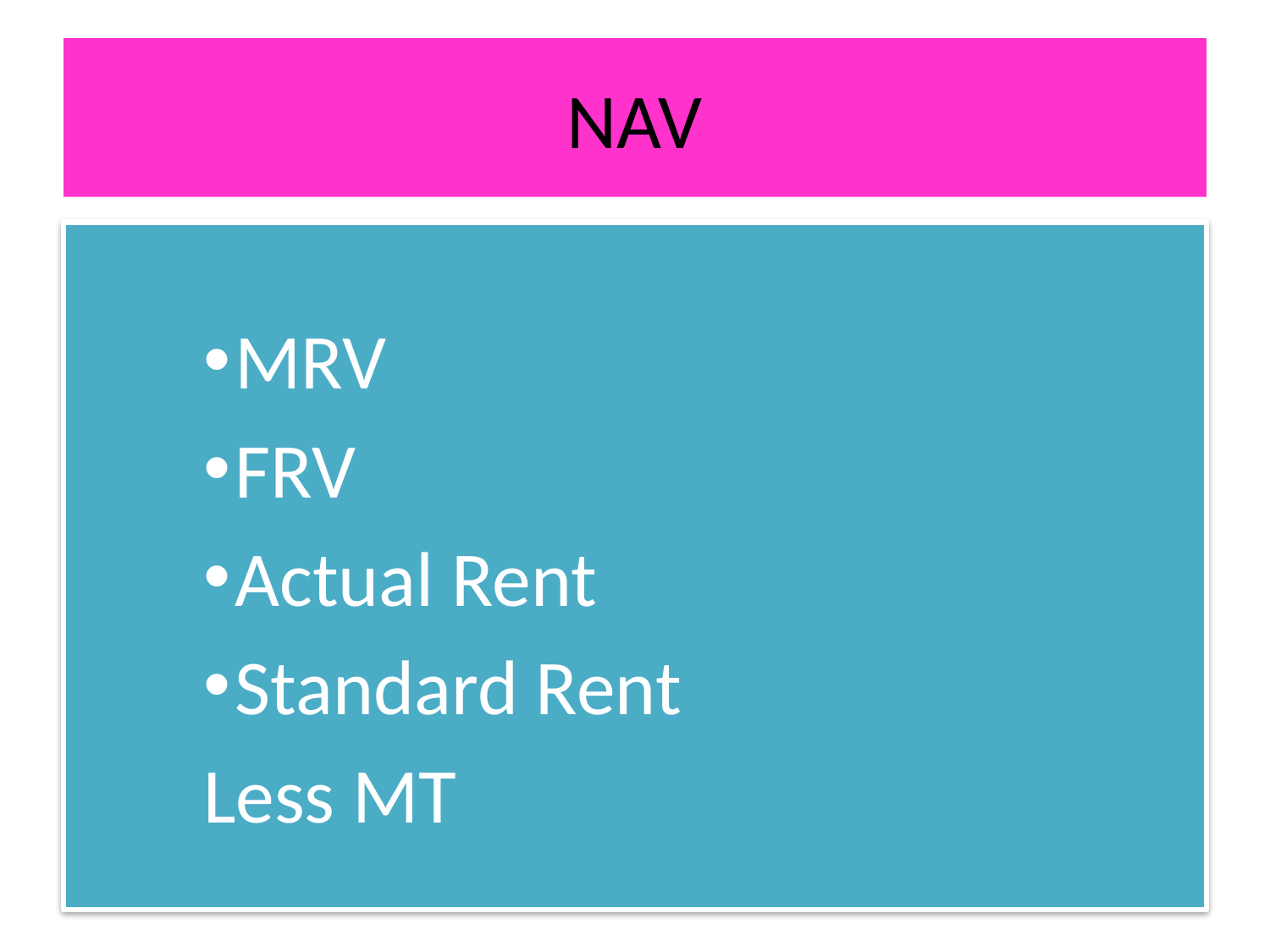

# NAV

MRV
FRV
Actual Rent
Standard Rent
Less MT